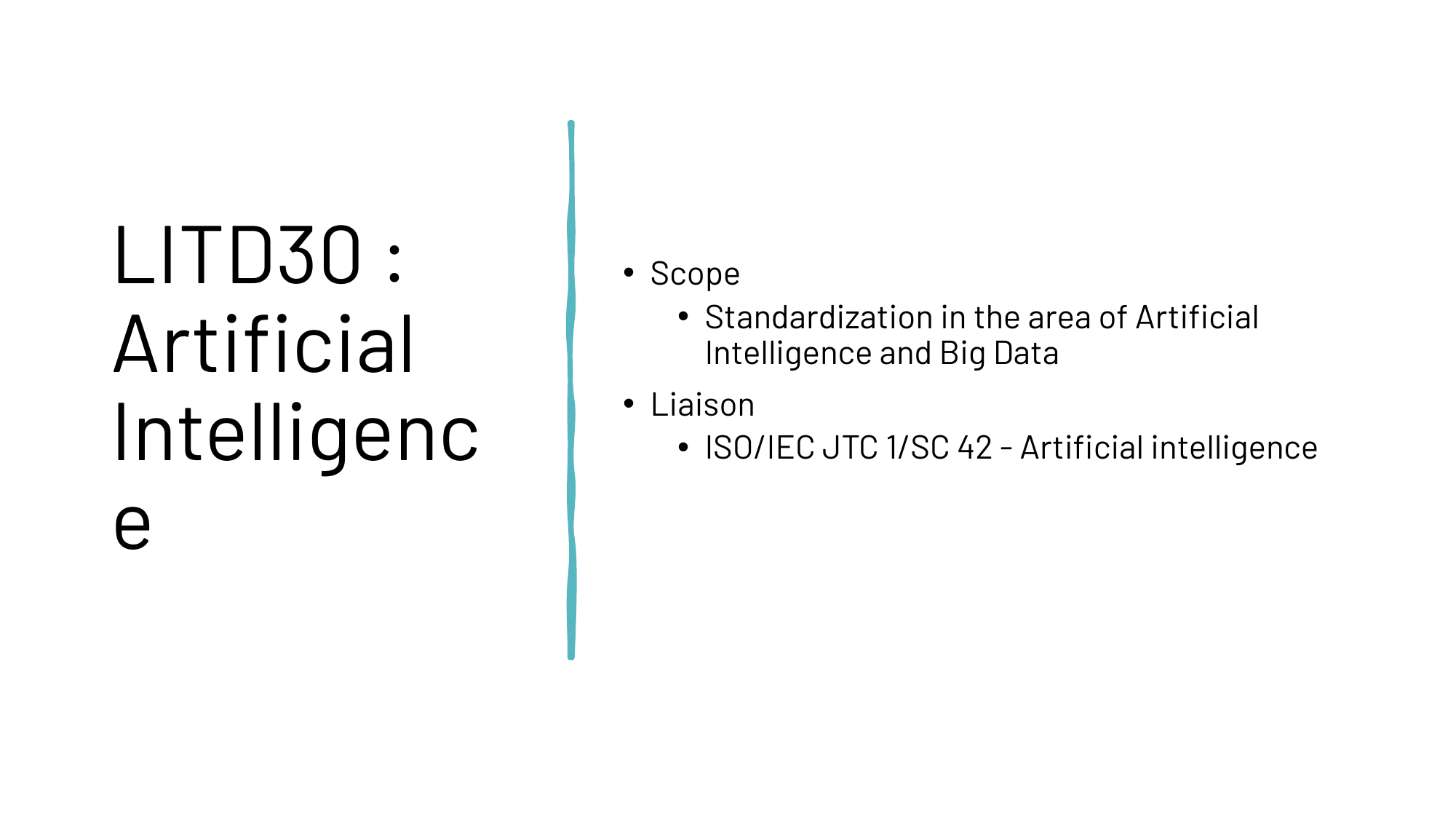

# LITD30 : Artificial Intelligence
Scope
Standardization in the area of Artificial Intelligence and Big Data
Liaison
ISO/IEC JTC 1/SC 42 - Artificial intelligence